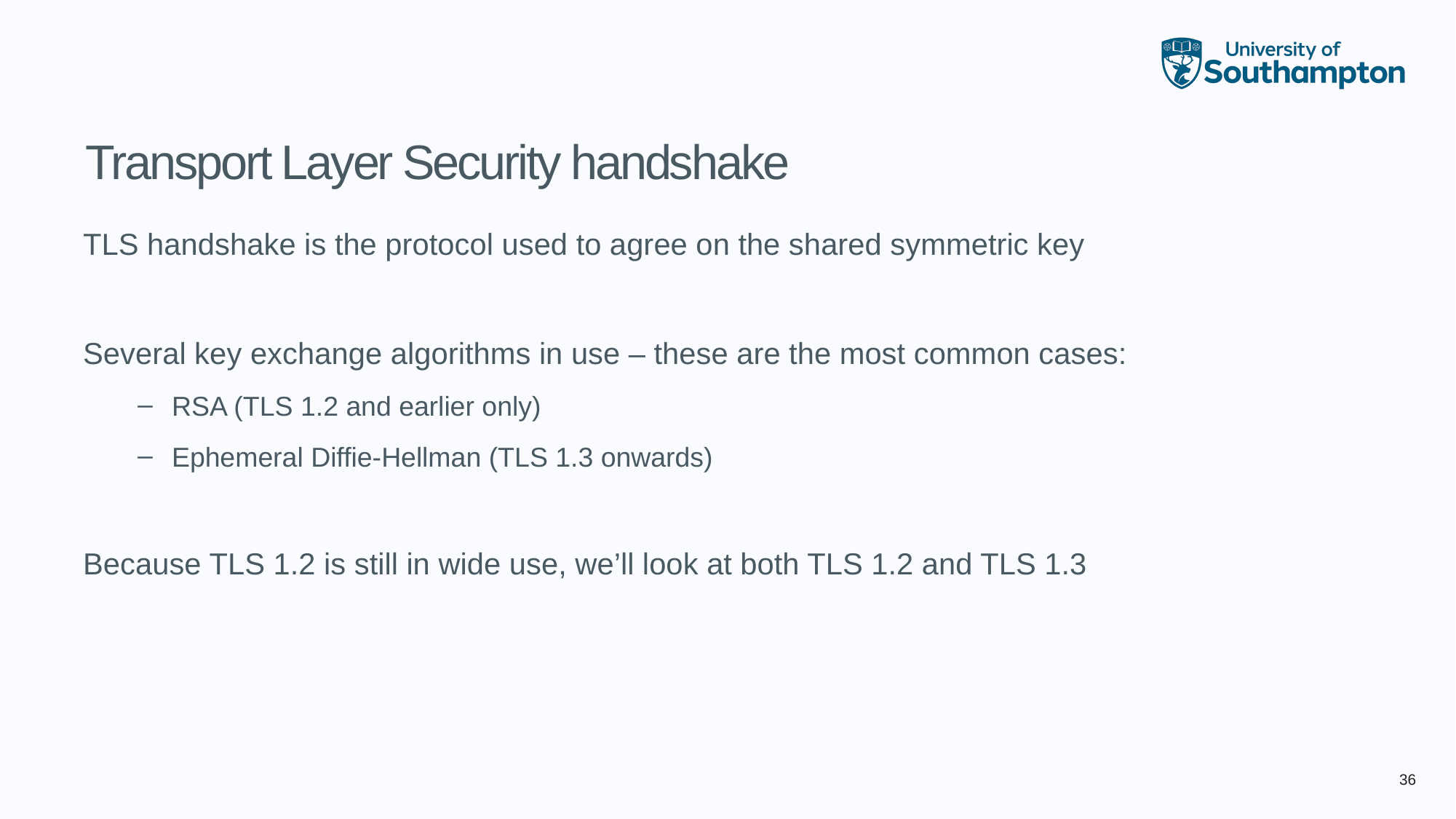

# Transport Layer Security handshake
TLS handshake is the protocol used to agree on the shared symmetric key

Several key exchange algorithms in use – these are the most common cases:
RSA (TLS 1.2 and earlier only)
Ephemeral Diffie-Hellman (TLS 1.3 onwards)

Because TLS 1.2 is still in wide use, we’ll look at both TLS 1.2 and TLS 1.3